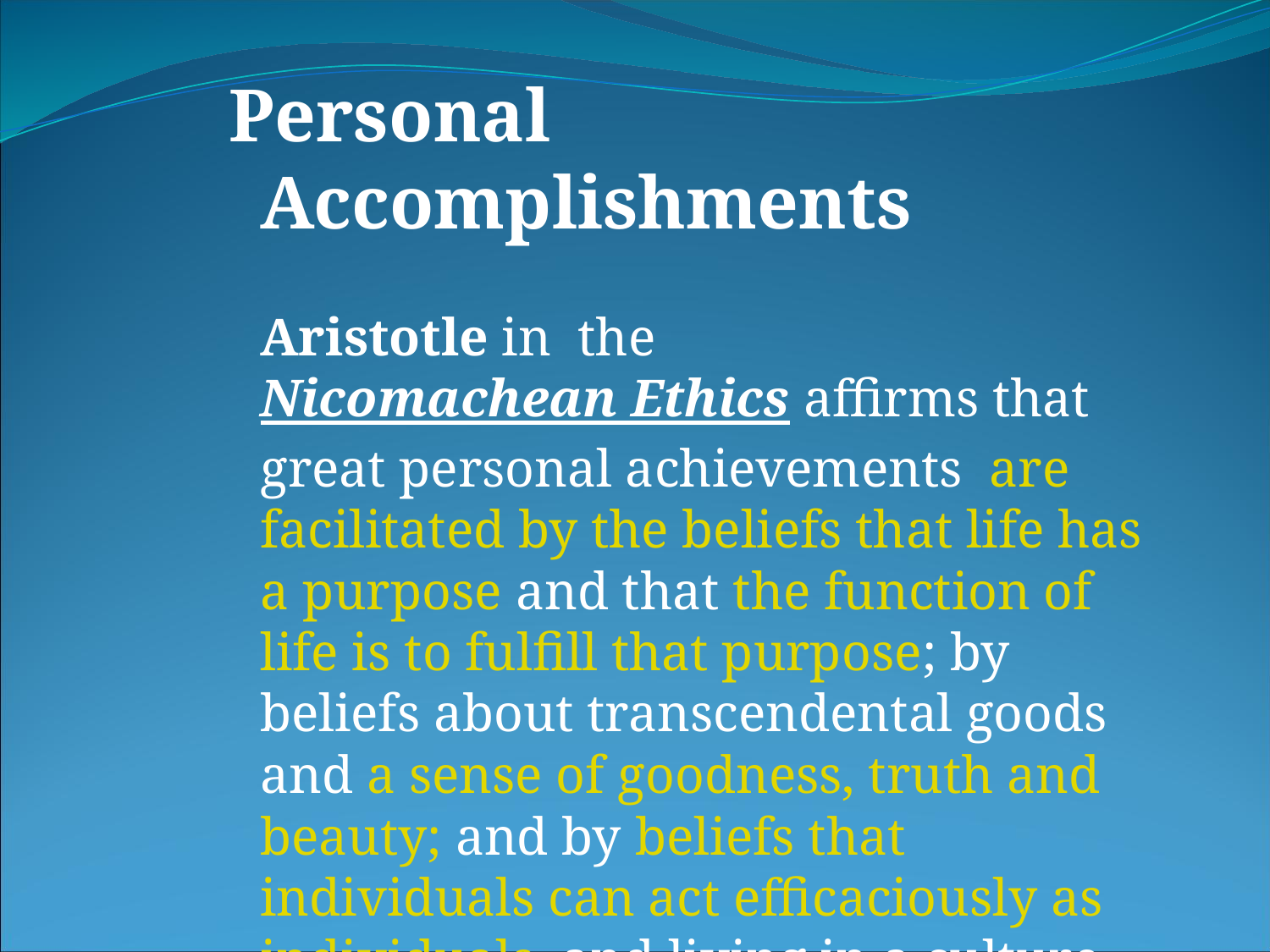

Personal Accomplishments

	Aristotle in  the Nicomachean Ethics affirms that great personal achievements  are facilitated by the beliefs that life has a purpose and that the function of life is to fulfill that purpose; by beliefs about transcendental goods and a sense of goodness, truth and beauty; and by beliefs that individuals can act efficaciously as individuals, and living in a culture that enables them to do so.